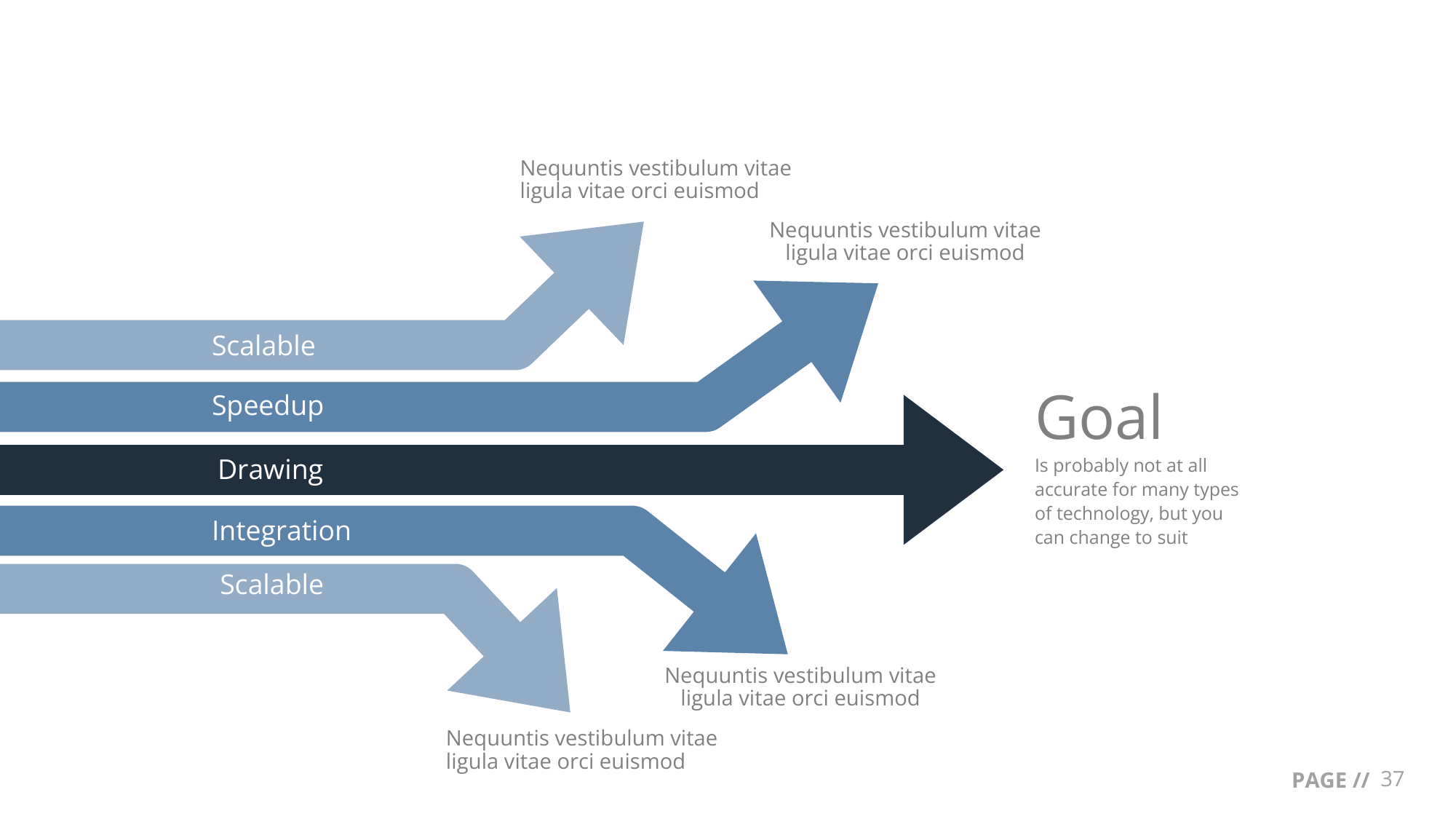

Nequuntis vestibulum vitae ligula vitae orci euismod
Nequuntis vestibulum vitae ligula vitae orci euismod

Scalable
Speedup
Goal
Is probably not at all accurate for many types of technology, but you can change to suit
Drawing
Integration

Scalable

Nequuntis vestibulum vitae ligula vitae orci euismod
Nequuntis vestibulum vitae ligula vitae orci euismod